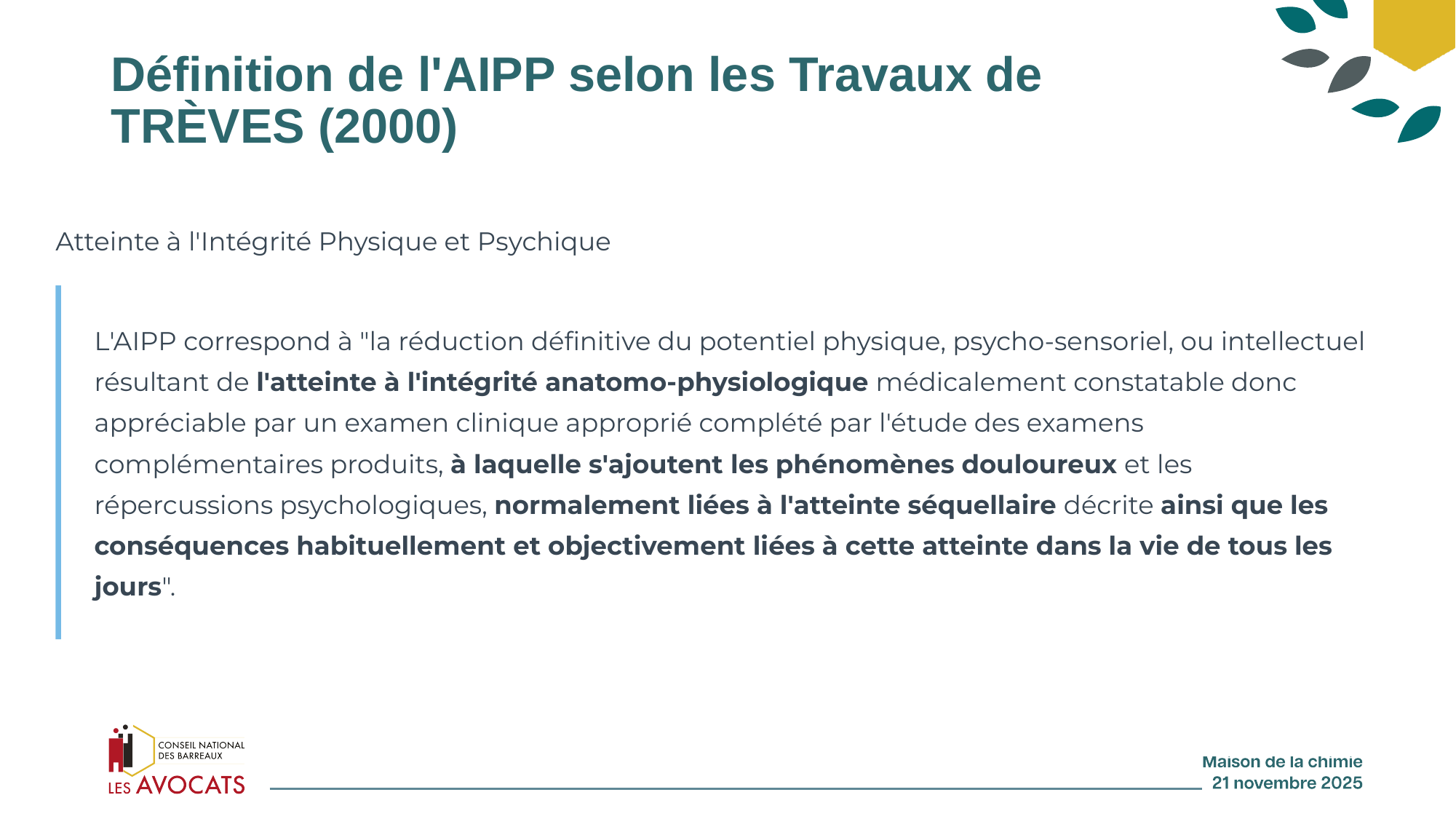

# Définition de l'AIPP selon les Travaux de TRÈVES (2000)
Atteinte à l'Intégrité Physique et Psychique

L'AIPP correspond à "la réduction définitive du potentiel physique, psycho-sensoriel, ou intellectuel résultant de l'atteinte à l'intégrité anatomo-physiologique médicalement constatable donc appréciable par un examen clinique approprié complété par l'étude des examens complémentaires produits, à laquelle s'ajoutent les phénomènes douloureux et les répercussions psychologiques, normalement liées à l'atteinte séquellaire décrite ainsi que les conséquences habituellement et objectivement liées à cette atteinte dans la vie de tous les jours".